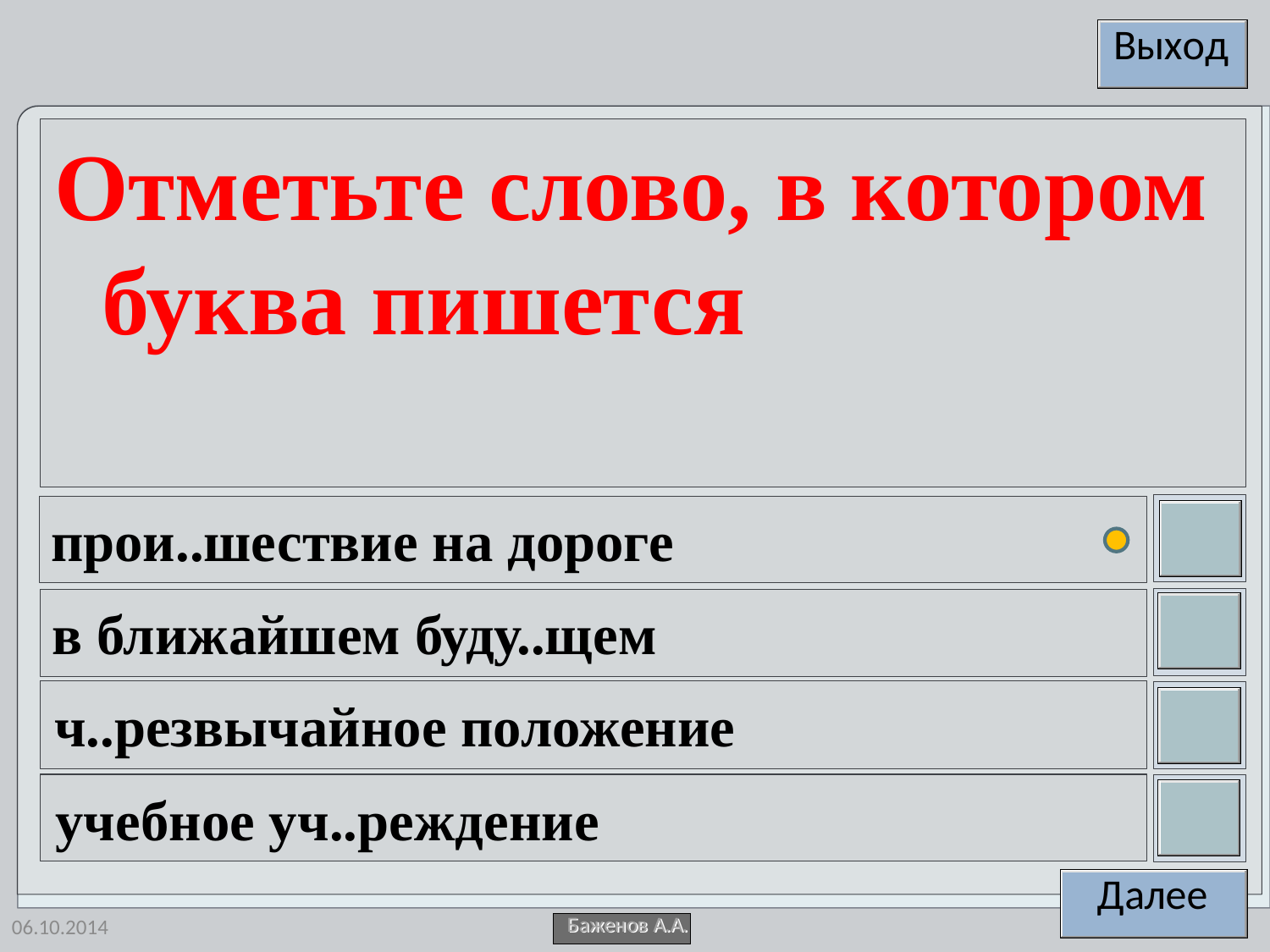

Отметьте слово, в котором буква пишется

прои..шествие на дороге

в ближайшем буду..щем

ч..резвычайное положение

учебное уч..реждение

06.10.2014